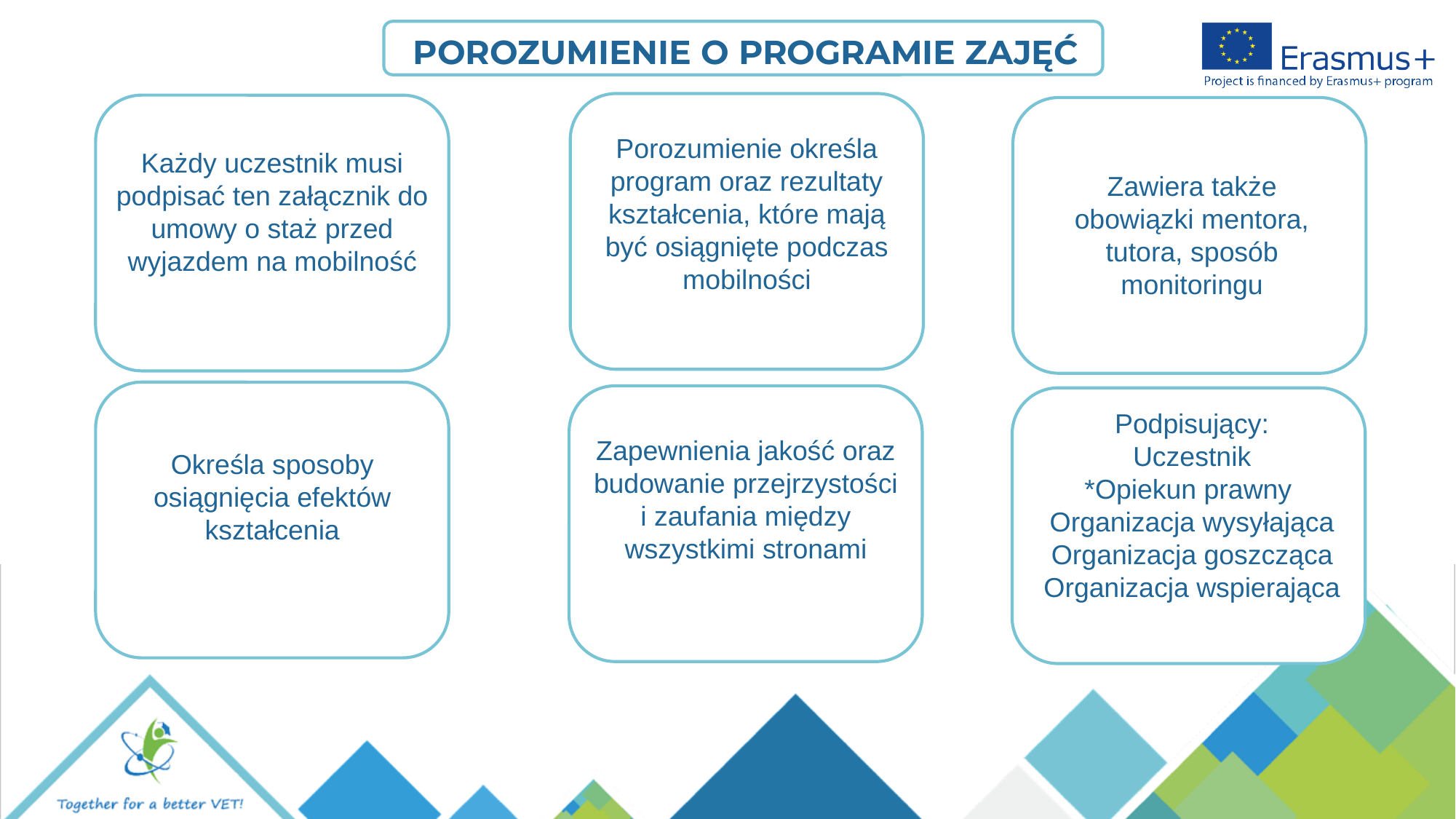

POROZUMIENIE O PROGRAMIE ZAJĘĆ

Porozumienie określa program oraz rezultaty kształcenia, które mają być osiągnięte podczas mobilności
Każdy uczestnik musi podpisać ten załącznik do umowy o staż przed wyjazdem na mobilność
Zawiera także obowiązki mentora, tutora, sposób monitoringu

Podpisujący:
Uczestnik
*Opiekun prawny
Organizacja wysyłająca
Organizacja goszcząca
Organizacja wspierająca

Zapewnienia jakość oraz budowanie przejrzystości i zaufania między wszystkimi stronami
Określa sposoby osiągnięcia efektów kształcenia